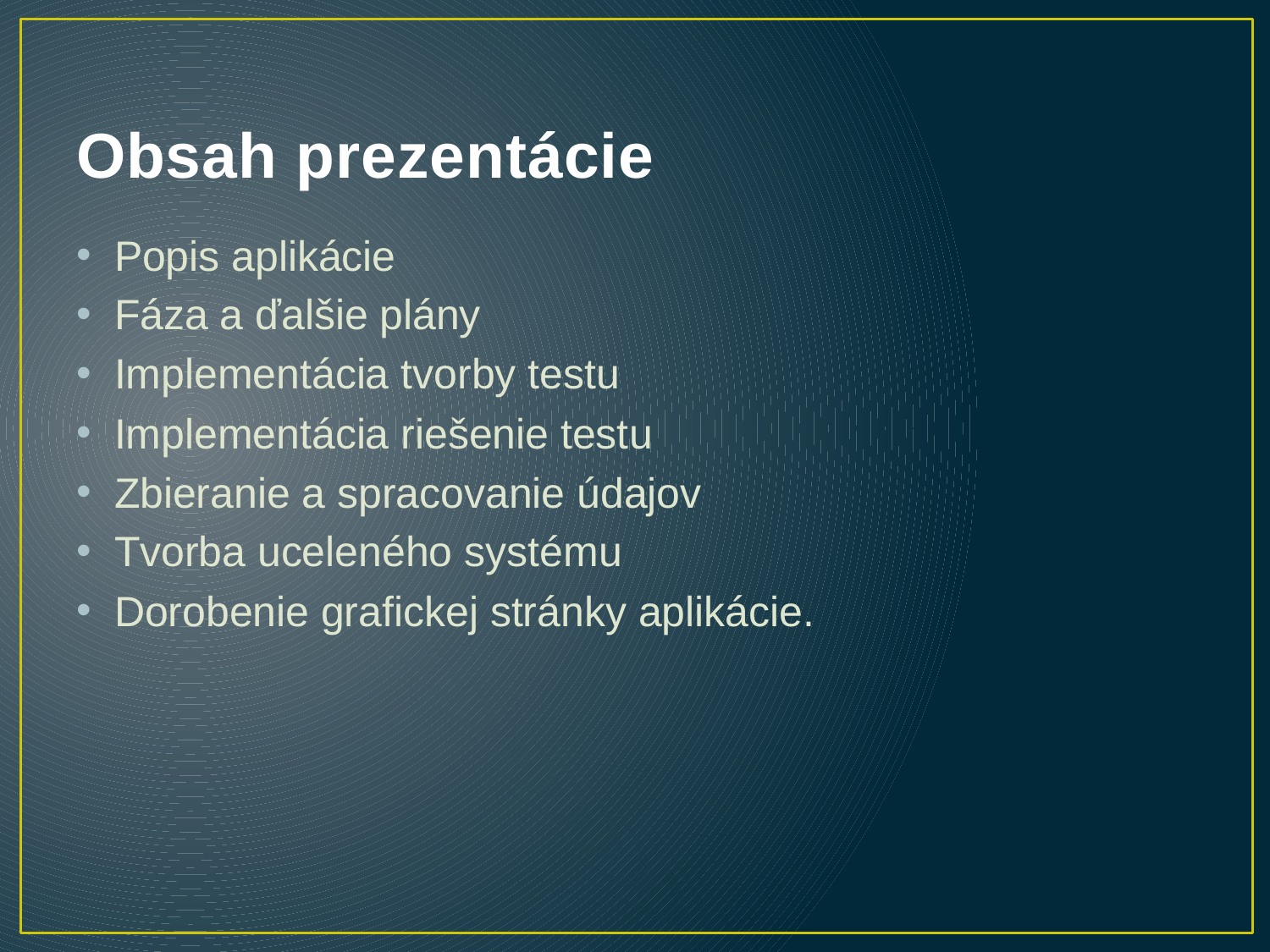

# Obsah prezentácie
Popis aplikácie
Fáza a ďalšie plány
Implementácia tvorby testu
Implementácia riešenie testu
Zbieranie a spracovanie údajov
Tvorba uceleného systému
Dorobenie grafickej stránky aplikácie.